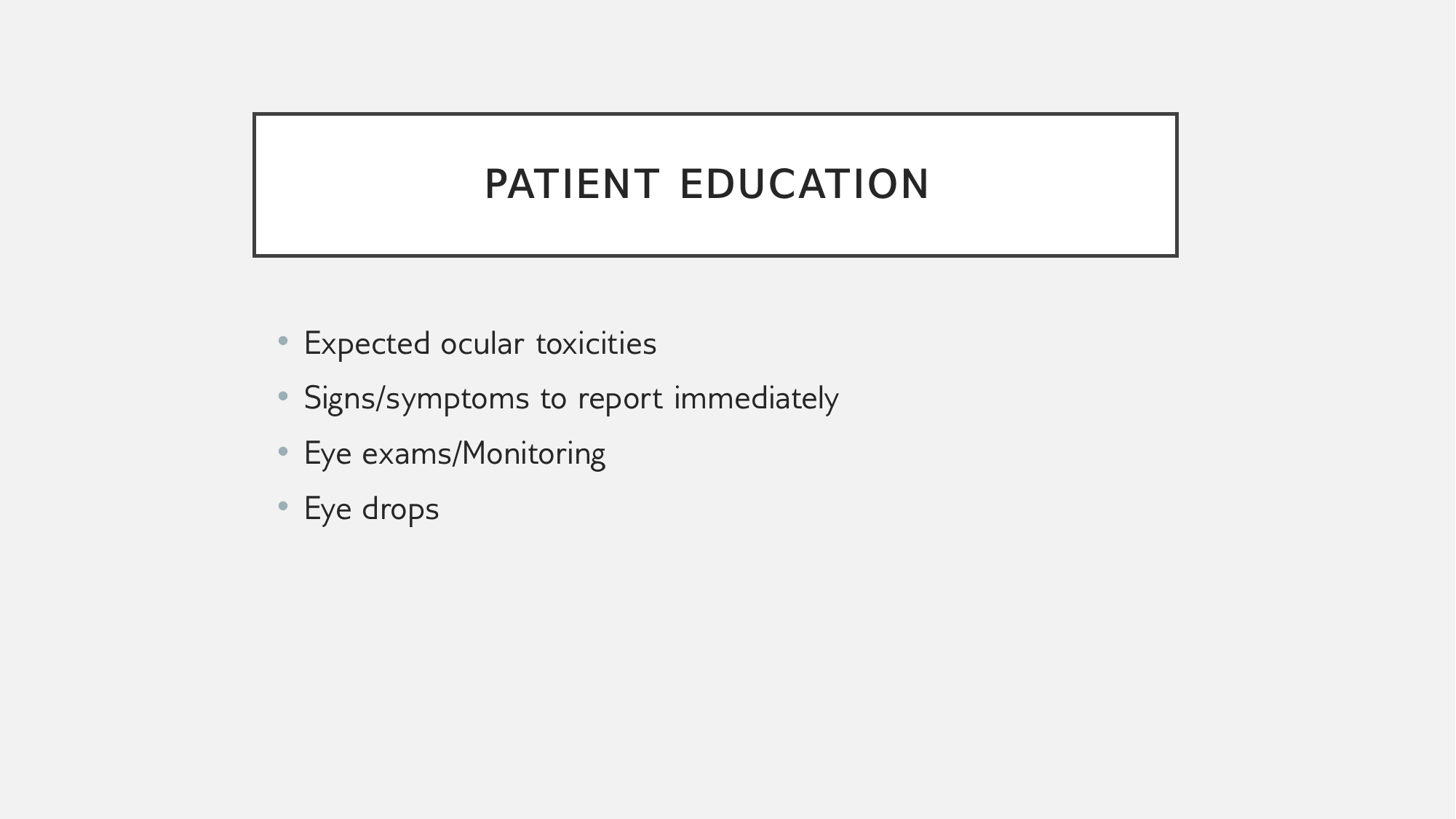

# Patient education
Expected ocular toxicities
Signs/symptoms to report immediately
Eye exams/Monitoring
Eye drops